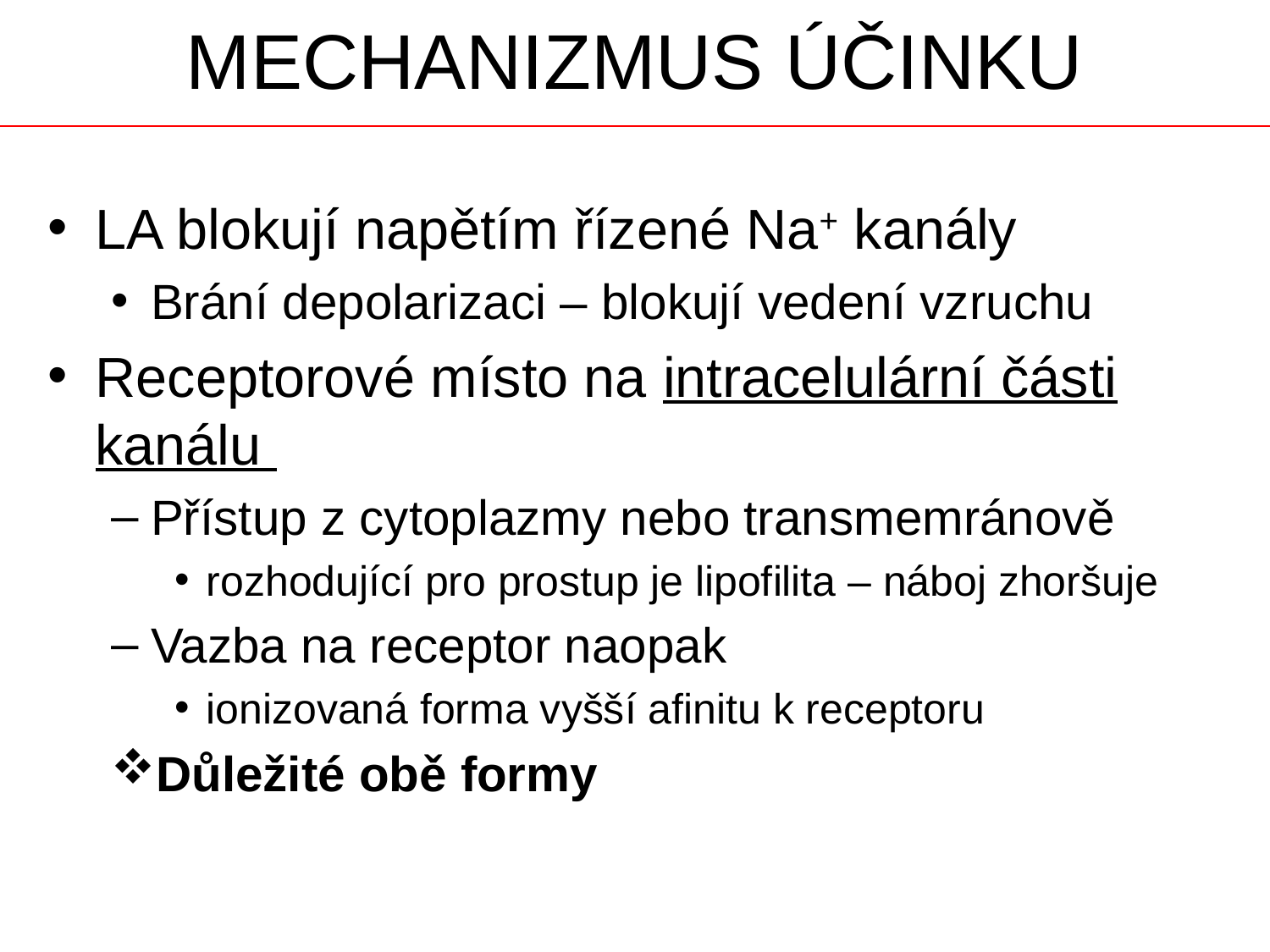

# MECHANIZMUS ÚČINKU
LA blokují napětím řízené Na+ kanály
Brání depolarizaci – blokují vedení vzruchu
Receptorové místo na intracelulární části kanálu
Přístup z cytoplazmy nebo transmemránově
rozhodující pro prostup je lipofilita – náboj zhoršuje
Vazba na receptor naopak
ionizovaná forma vyšší afinitu k receptoru
Důležité obě formy